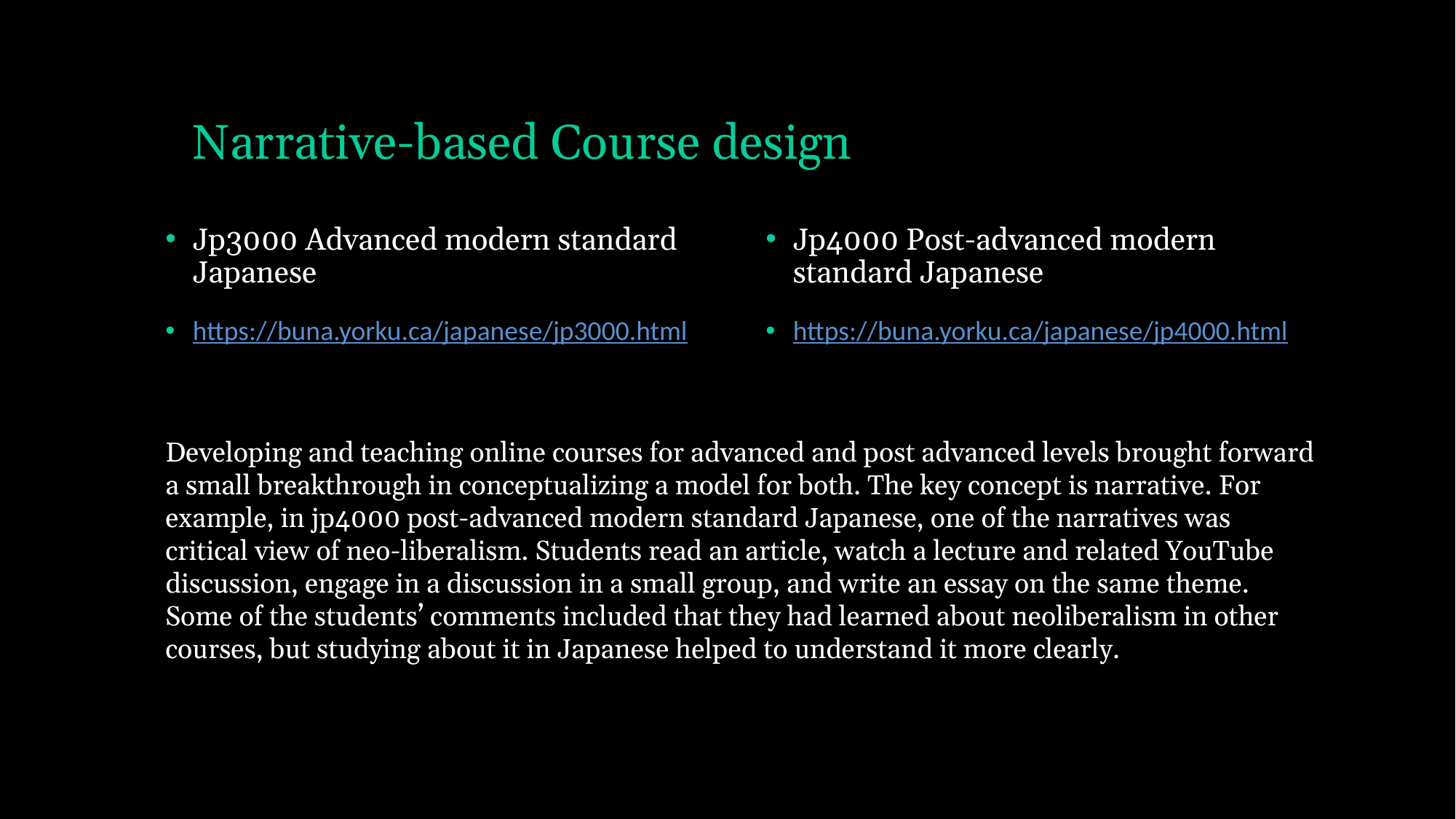

# Narrative-based Course design
Jp3000 Advanced modern standard Japanese
https://buna.yorku.ca/japanese/jp3000.html

Jp4000 Post-advanced modern standard Japanese
https://buna.yorku.ca/japanese/jp4000.html
Developing and teaching online courses for advanced and post advanced levels brought forward a small breakthrough in conceptualizing a model for both. The key concept is narrative. For example, in jp4000 post-advanced modern standard Japanese, one of the narratives was critical view of neo-liberalism. Students read an article, watch a lecture and related YouTube discussion, engage in a discussion in a small group, and write an essay on the same theme. Some of the students’ comments included that they had learned about neoliberalism in other courses, but studying about it in Japanese helped to understand it more clearly.